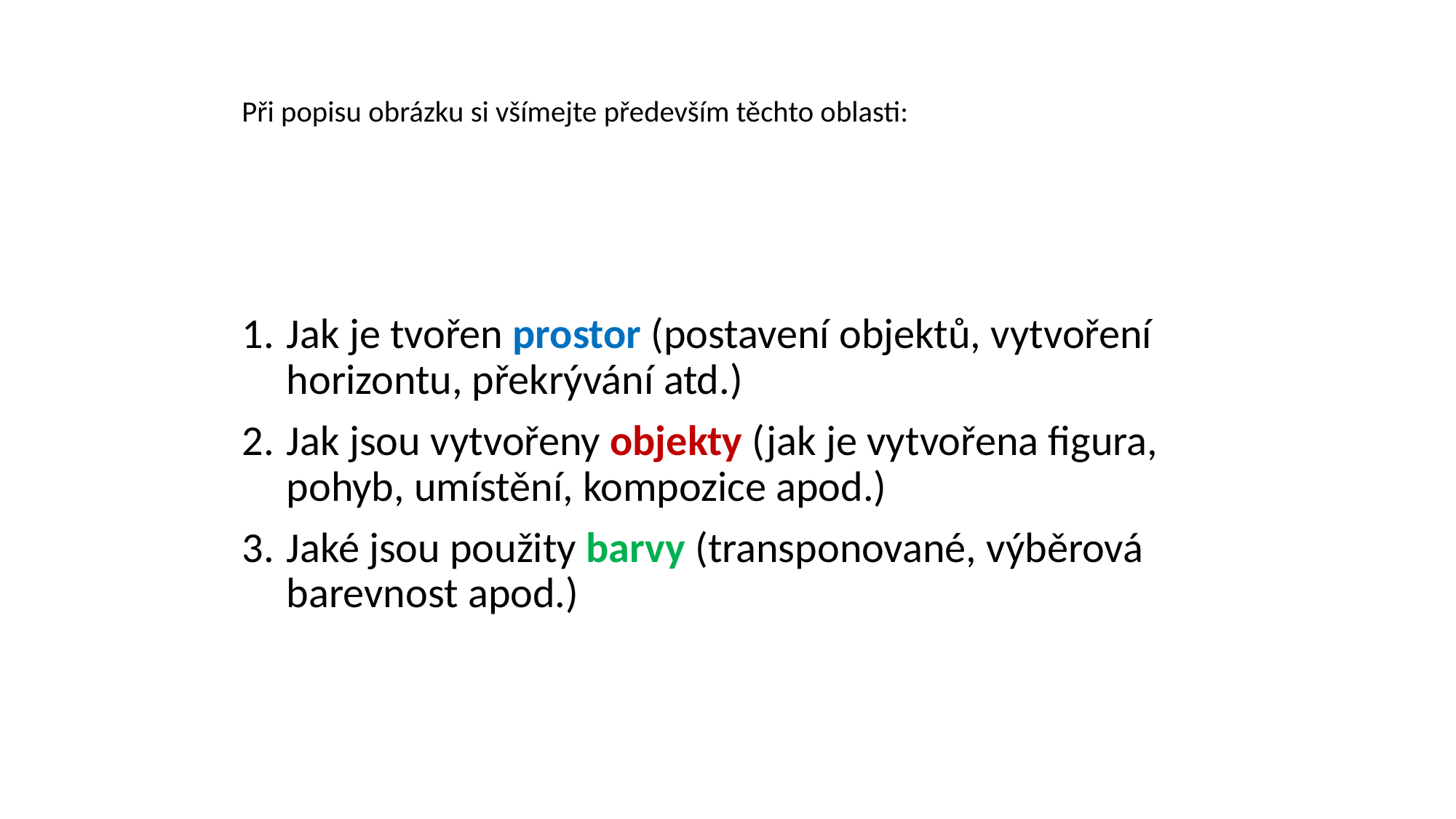

# Při popisu obrázku si všímejte především těchto oblasti:
Jak je tvořen prostor (postavení objektů, vytvoření horizontu, překrývání atd.)
Jak jsou vytvořeny objekty (jak je vytvořena figura, pohyb, umístění, kompozice apod.)
Jaké jsou použity barvy (transponované, výběrová barevnost apod.)